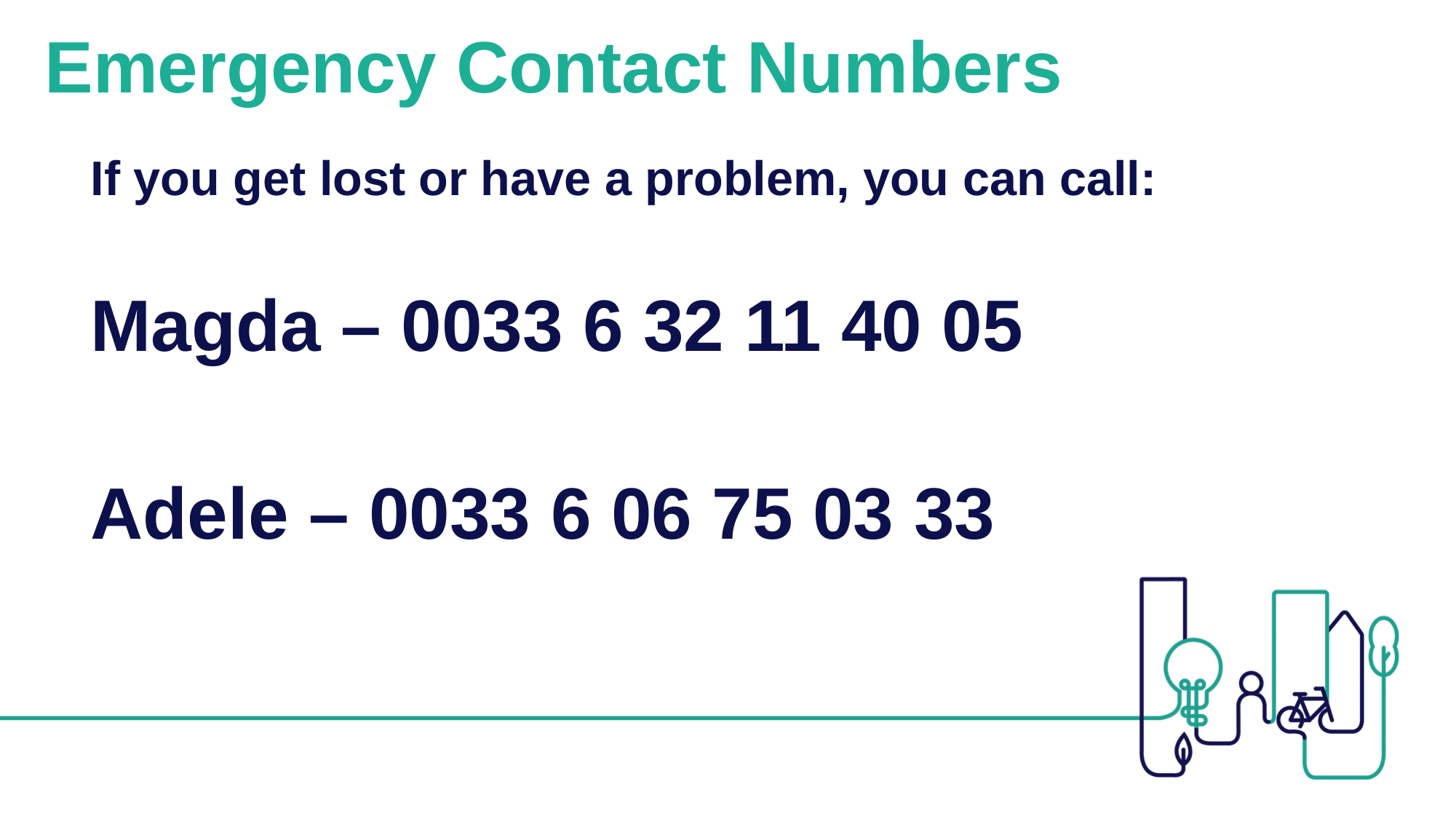

# Emergency Contact Numbers
If you get lost or have a problem, you can call:

Magda – 0033 6 32 11 40 05

Adele – 0033 6 06 75 03 33